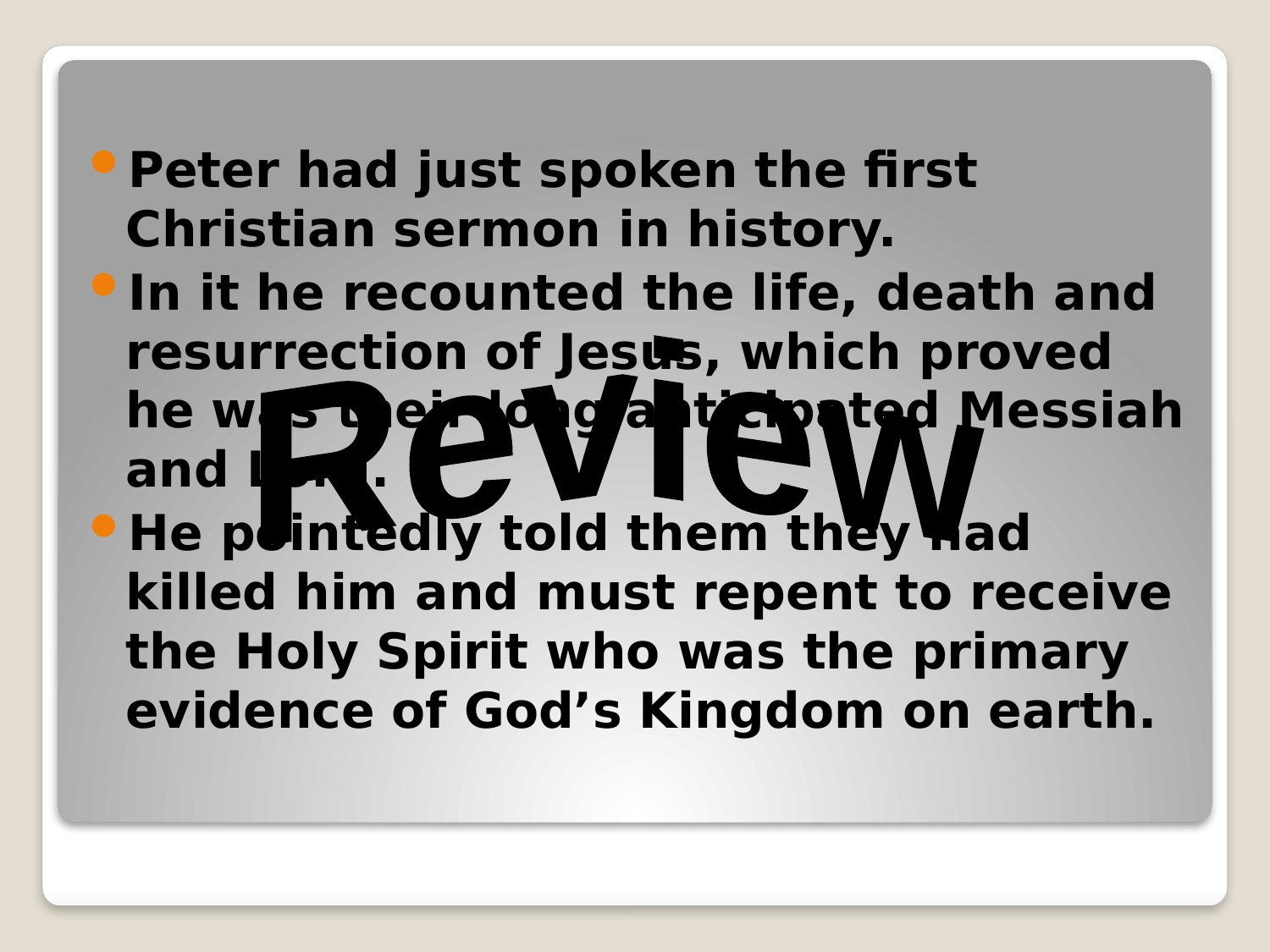

Peter had just spoken the first Christian sermon in history.
In it he recounted the life, death and resurrection of Jesus, which proved he was their long anticipated Messiah and Lord.
He pointedly told them they had killed him and must repent to receive the Holy Spirit who was the primary evidence of God’s Kingdom on earth.
Review